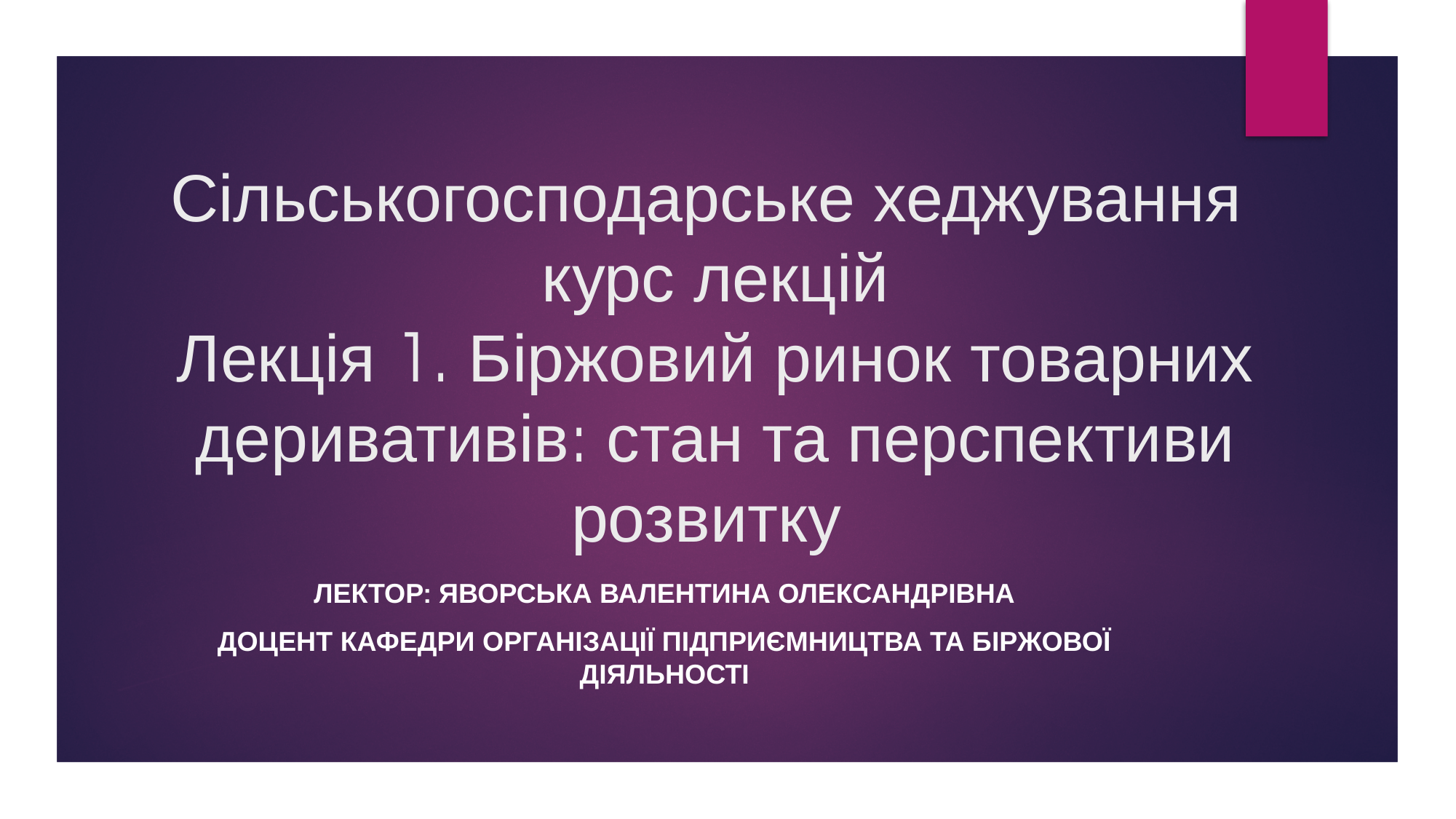

# Сільськогосподарське хеджування курс лекцій Лекція 1. Біржовий ринок товарних деривативів: стан та перспективи розвитку
Лектор: ЯВОРСЬКА ВАЛЕНТИНА ОЛЕКСАНДРІВНА
Доцент кафедри організації підприємництва та біржової діяльності